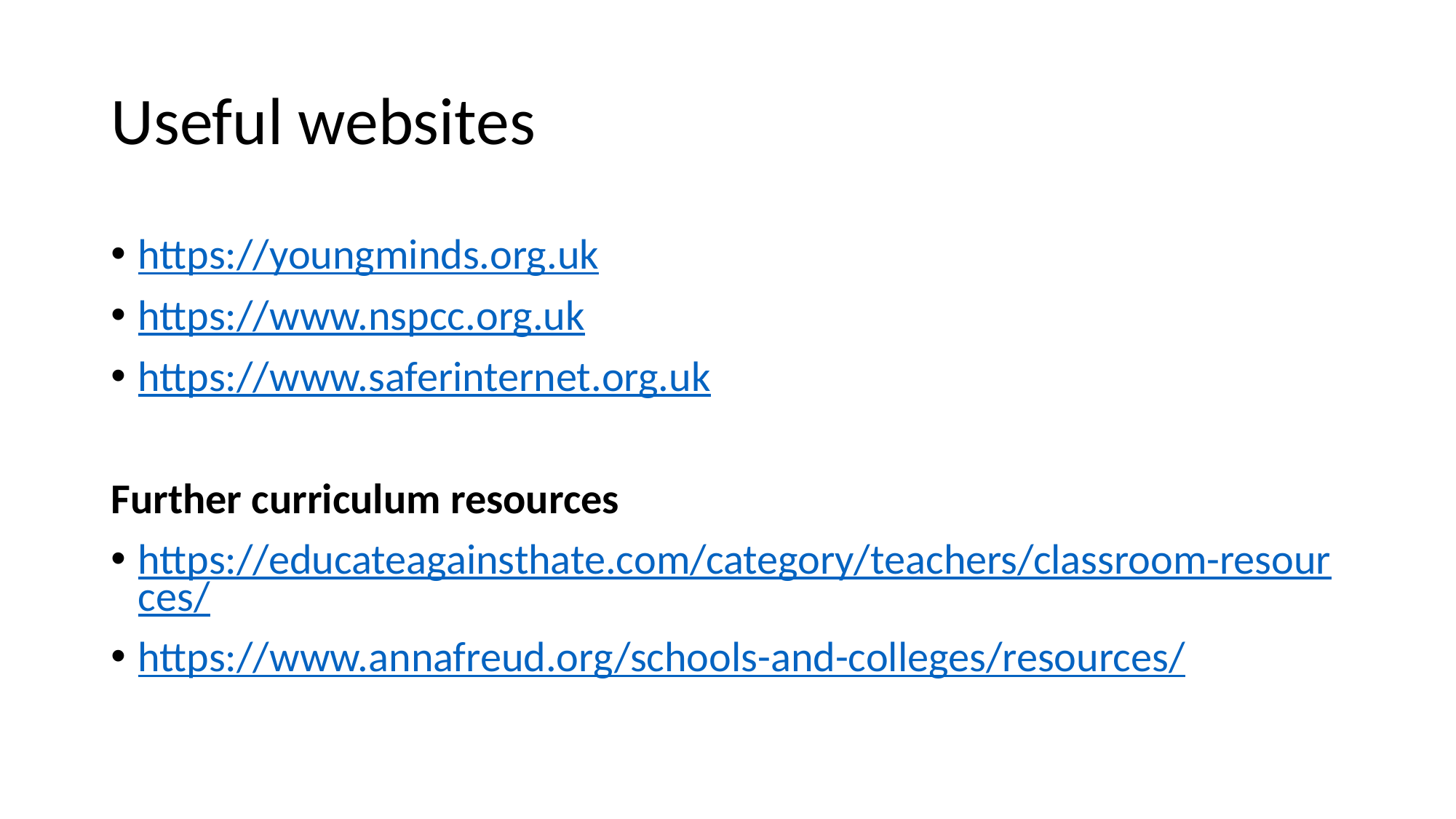

# Useful websites
https://youngminds.org.uk
https://www.nspcc.org.uk
https://www.saferinternet.org.uk

Further curriculum resources
https://educateagainsthate.com/category/teachers/classroom-resources/
https://www.annafreud.org/schools-and-colleges/resources/